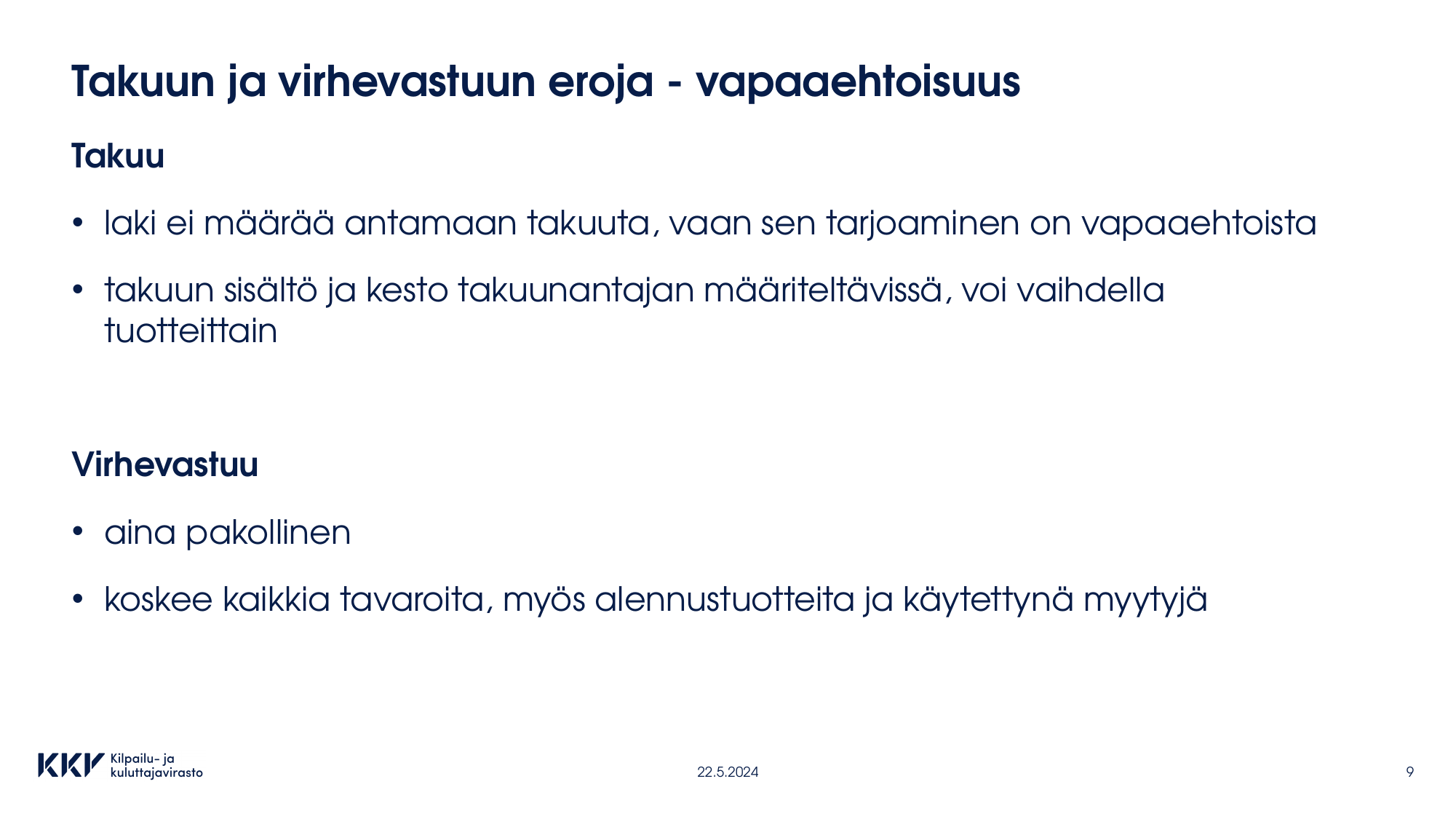

# Takuun ja virhevastuun eroja - vapaaehtoisuus
Takuu
laki ei määrää antamaan takuuta, vaan sen tarjoaminen on vapaaehtoista
takuun sisältö ja kesto takuunantajan määriteltävissä, voi vaihdella tuotteittain

Virhevastuu
aina pakollinen
koskee kaikkia tavaroita, myös alennustuotteita ja käytettynä myytyjä

22.5.2024
9